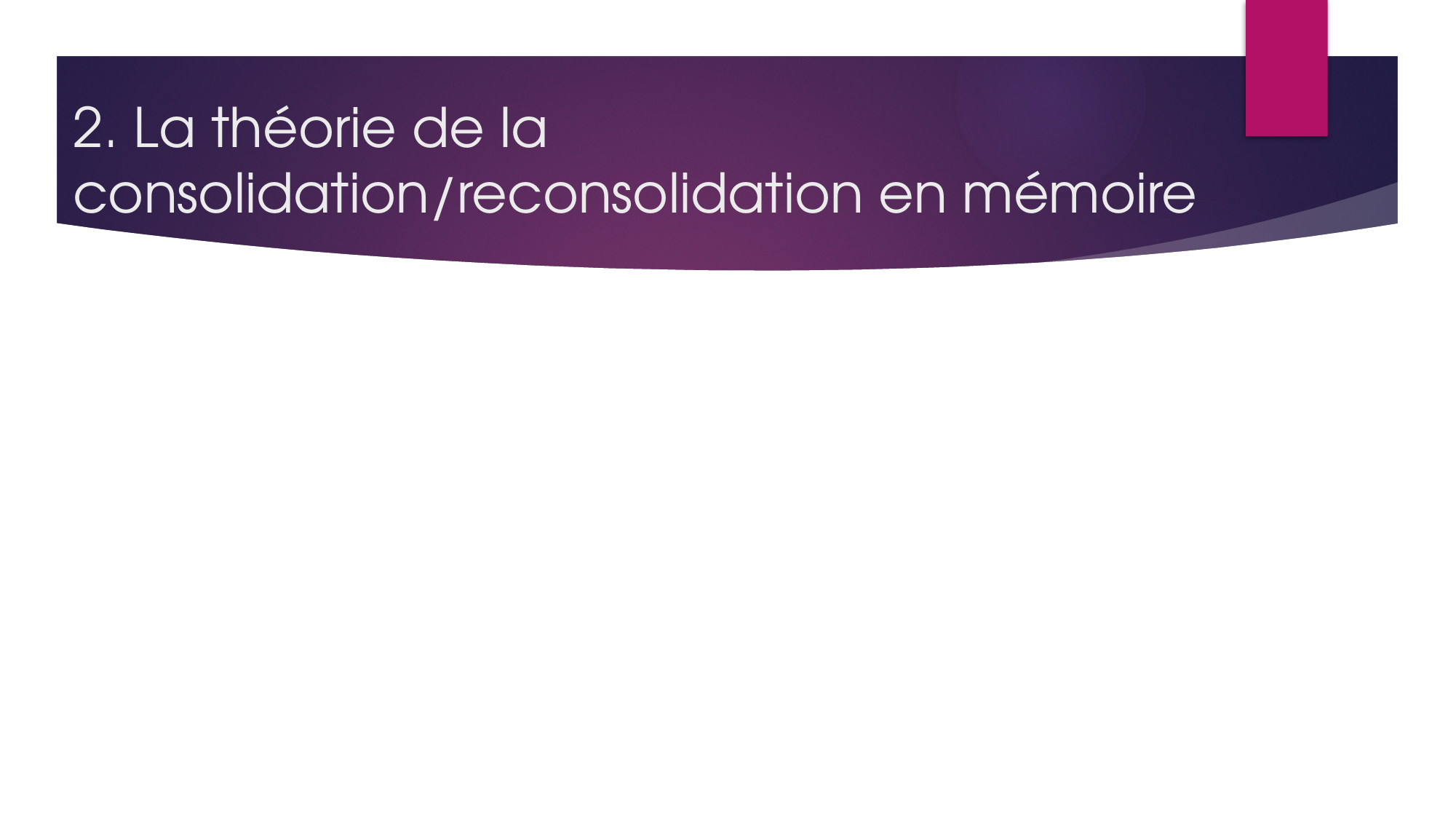

2. La théorie de la consolidation/reconsolidation en mémoire